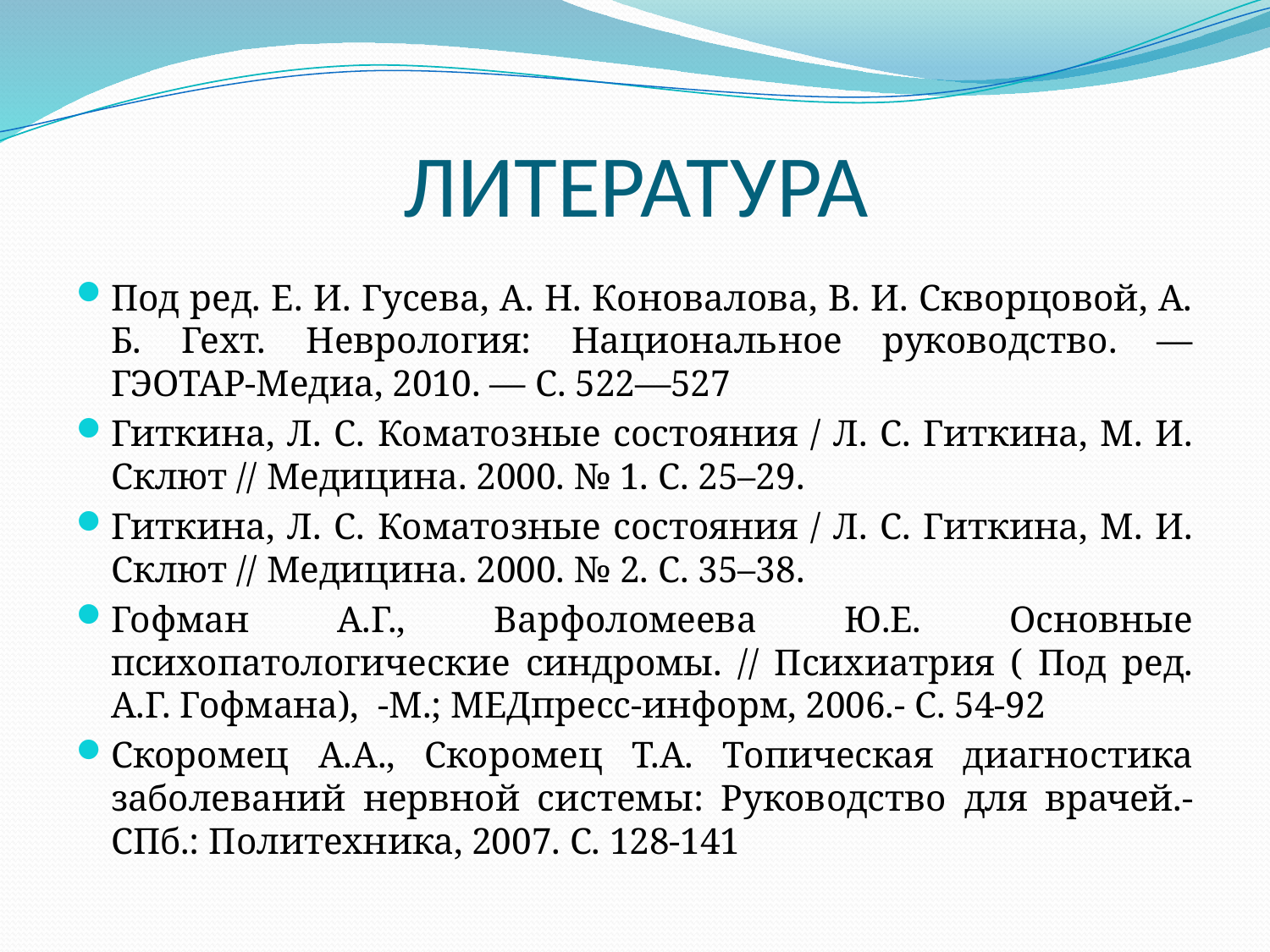

# ЛИТЕРАТУРА
Под ред. Е. И. Гусева, А. Н. Коновалова, В. И. Скворцовой, А. Б. Гехт. Неврология: Национальное руководство. — ГЭОТАР-Медиа, 2010. — С. 522—527
Гиткина, Л. С. Коматозные состояния / Л. С. Гиткина, М. И. Склют // Медицина. 2000. № 1. С. 25–29.
Гиткина, Л. С. Коматозные состояния / Л. С. Гиткина, М. И. Склют // Медицина. 2000. № 2. С. 35–38.
Гофман А.Г., Варфоломеева Ю.Е. Основные психопатологические синдромы. // Психиатрия ( Под ред. А.Г. Гофмана),  -М.; МЕДпресс-информ, 2006.- С. 54-92
Скоромец А.А., Скоромец Т.А. Топическая диагностика заболеваний нервной системы: Руководство для врачей.- СПб.: Политехника, 2007. С. 128-141